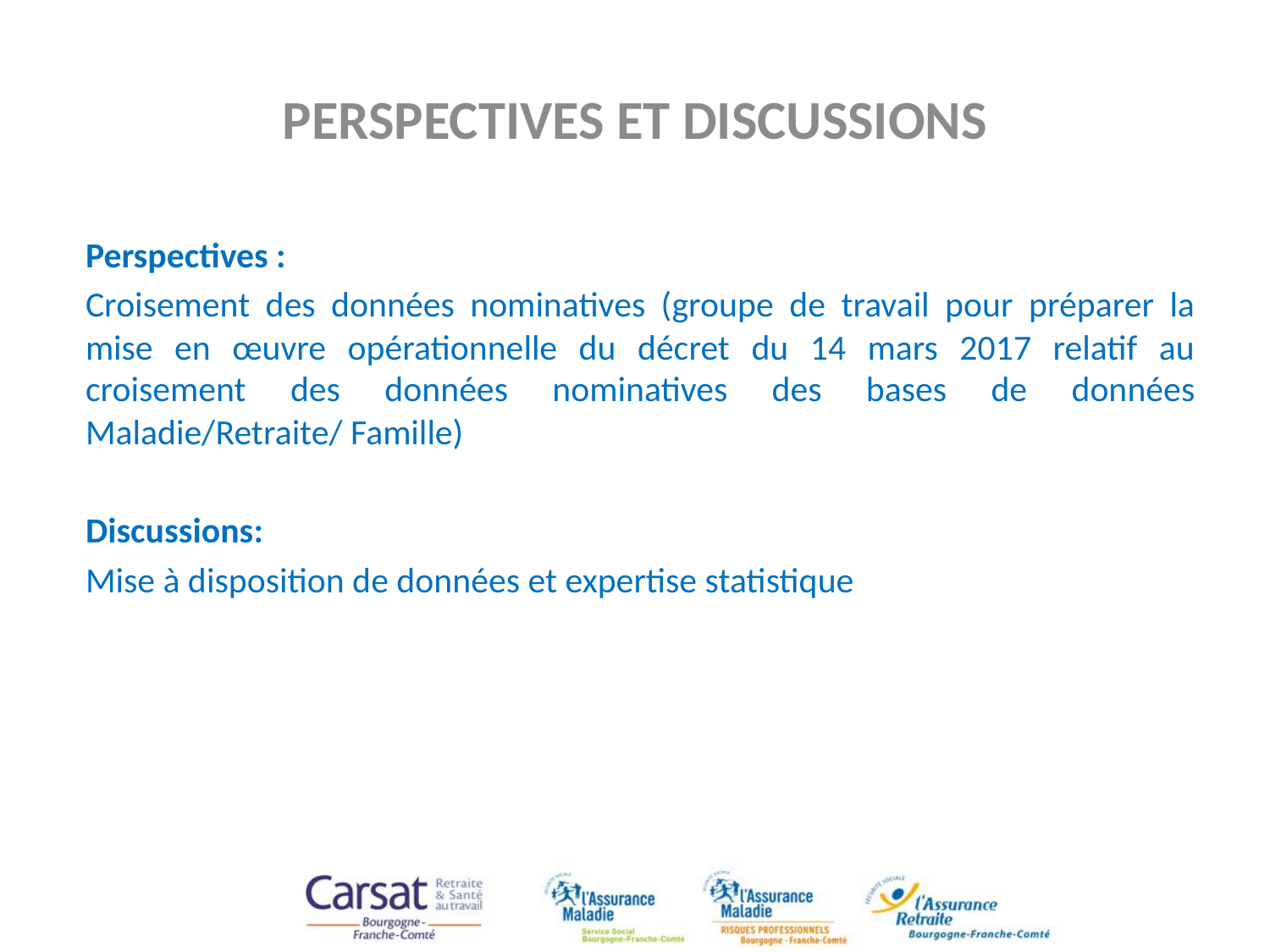

# PERSPECTIVES ET DISCUSSIONS
Perspectives :
Croisement des données nominatives (groupe de travail pour préparer la mise en œuvre opérationnelle du décret du 14 mars 2017 relatif au croisement des données nominatives des bases de données Maladie/Retraite/ Famille)

Discussions:
Mise à disposition de données et expertise statistique